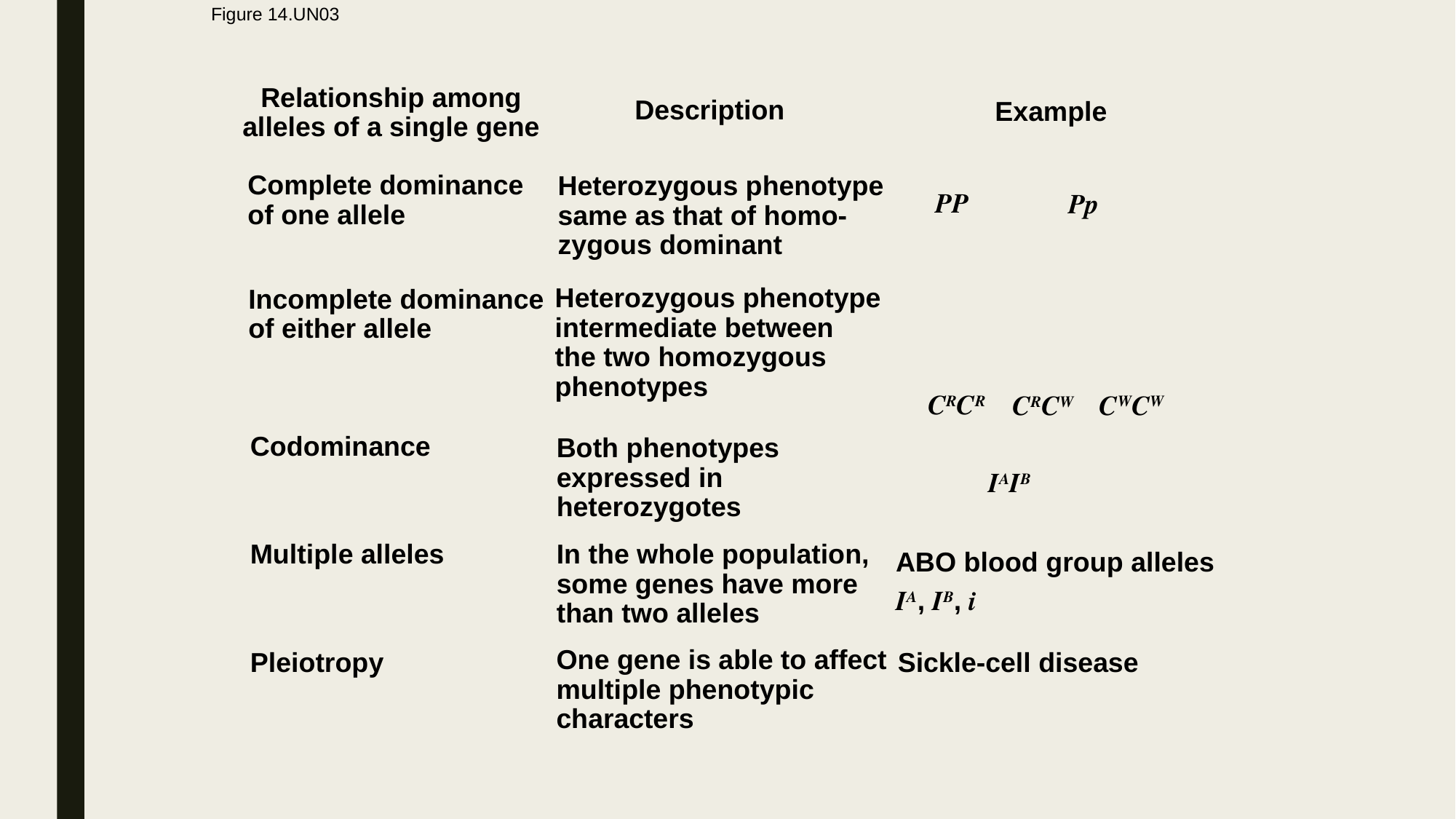

# Figure 14.UN03
Relationship among
alleles of a single gene
Description
Example
Complete dominance
of one allele
Heterozygous phenotype
same as that of homo-
zygous dominant
PP
Pp
Heterozygous phenotype
intermediate between
the two homozygous
phenotypes
Incomplete dominance
of either allele
CRCR
CWCW
CRCW
Codominance
Both phenotypes
expressed in
heterozygotes
IAIB
Multiple alleles
In the whole population,
some genes have more
than two alleles
ABO blood group alleles
IA, IB, i

One gene is able to affect
multiple phenotypic
characters
Pleiotropy
Sickle-cell disease